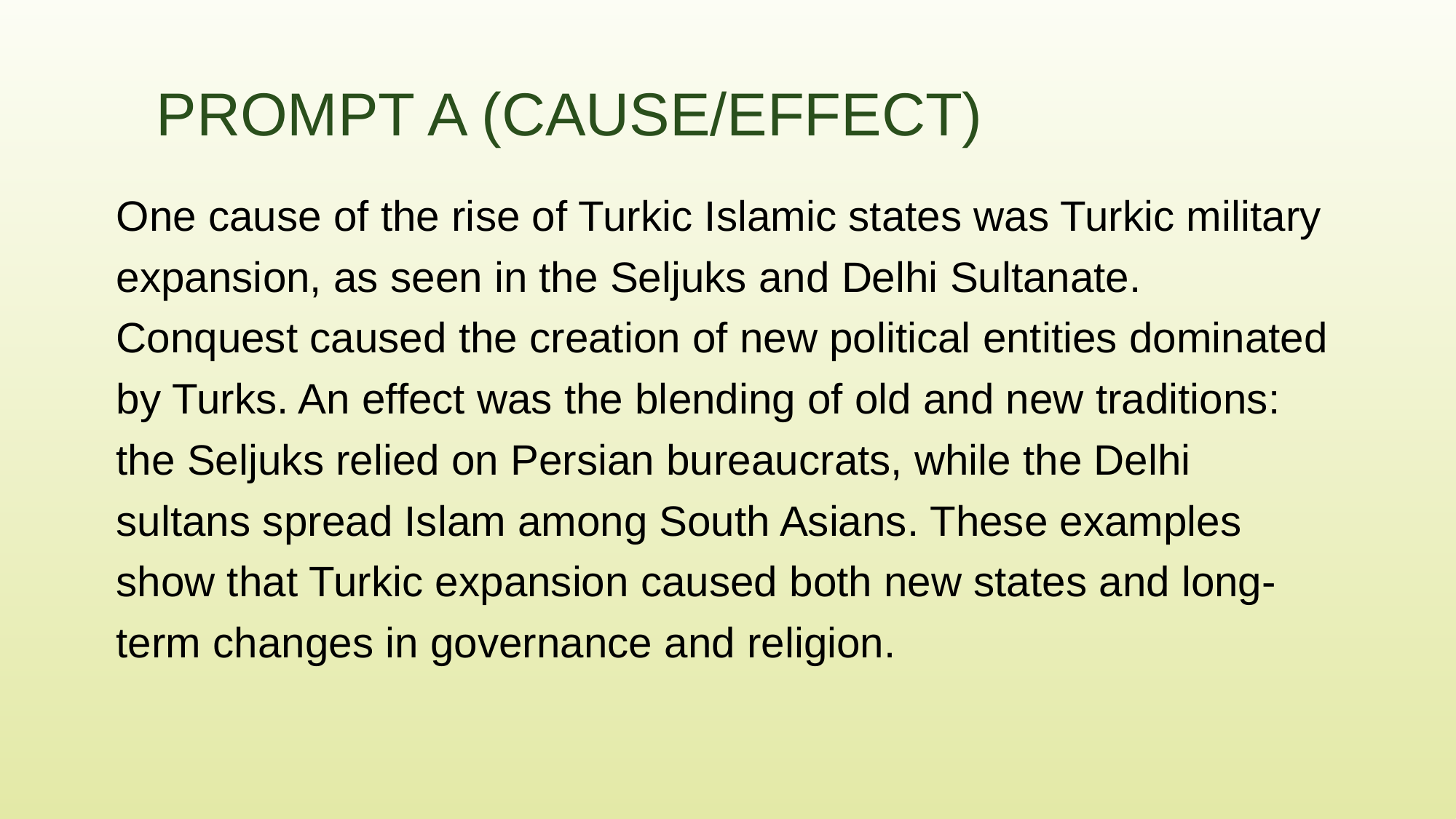

# Prompt A (Cause/Effect)
One cause of the rise of Turkic Islamic states was Turkic military expansion, as seen in the Seljuks and Delhi Sultanate. Conquest caused the creation of new political entities dominated by Turks. An effect was the blending of old and new traditions: the Seljuks relied on Persian bureaucrats, while the Delhi sultans spread Islam among South Asians. These examples show that Turkic expansion caused both new states and long-term changes in governance and religion.